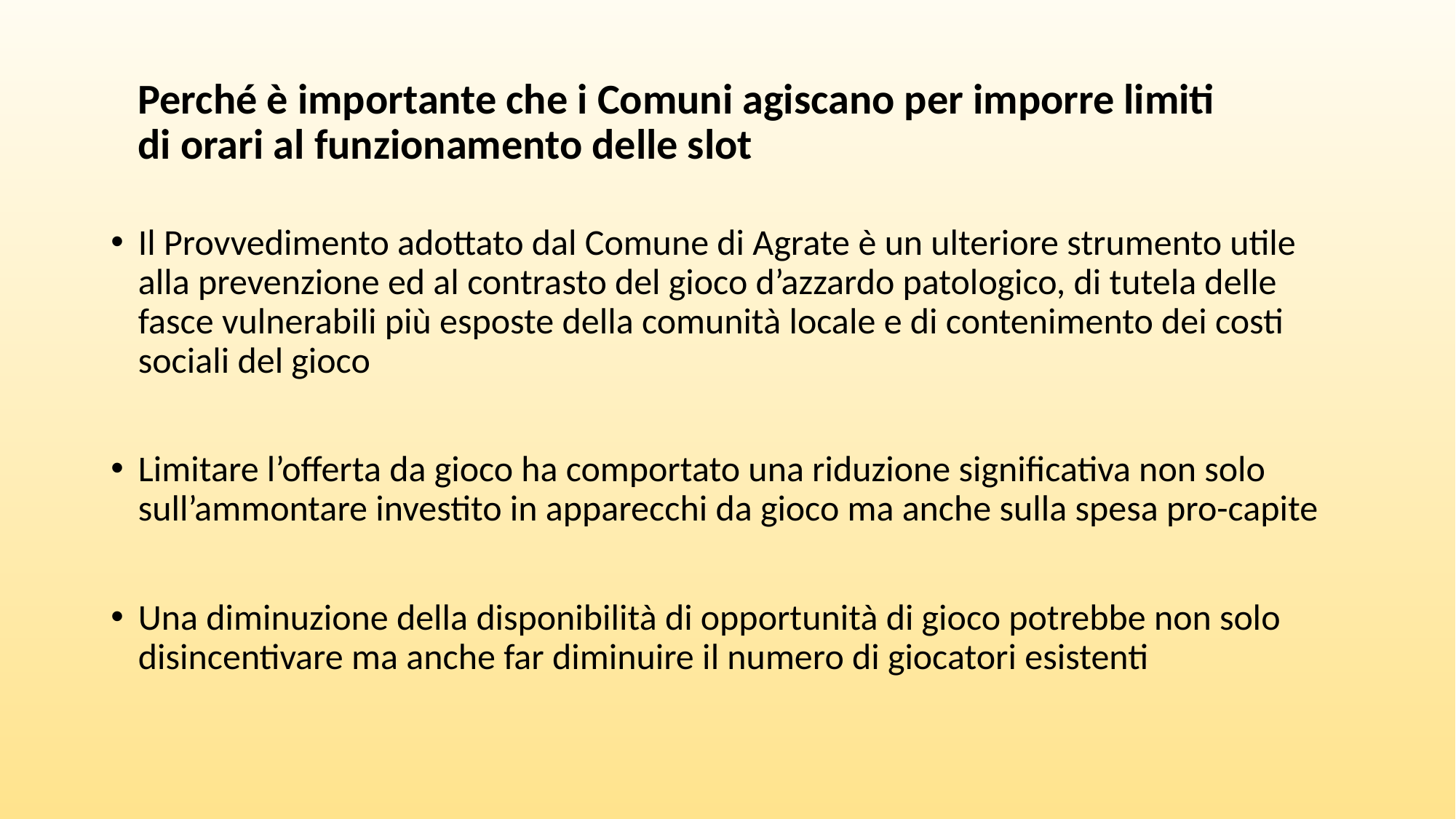

# Perché è importante che i Comuni agiscano per imporre limiti di orari al funzionamento delle slot
Il Provvedimento adottato dal Comune di Agrate è un ulteriore strumento utile alla prevenzione ed al contrasto del gioco d’azzardo patologico, di tutela delle fasce vulnerabili più esposte della comunità locale e di contenimento dei costi sociali del gioco

Limitare l’offerta da gioco ha comportato una riduzione significativa non solo sull’ammontare investito in apparecchi da gioco ma anche sulla spesa pro-capite

Una diminuzione della disponibilità di opportunità di gioco potrebbe non solo disincentivare ma anche far diminuire il numero di giocatori esistenti